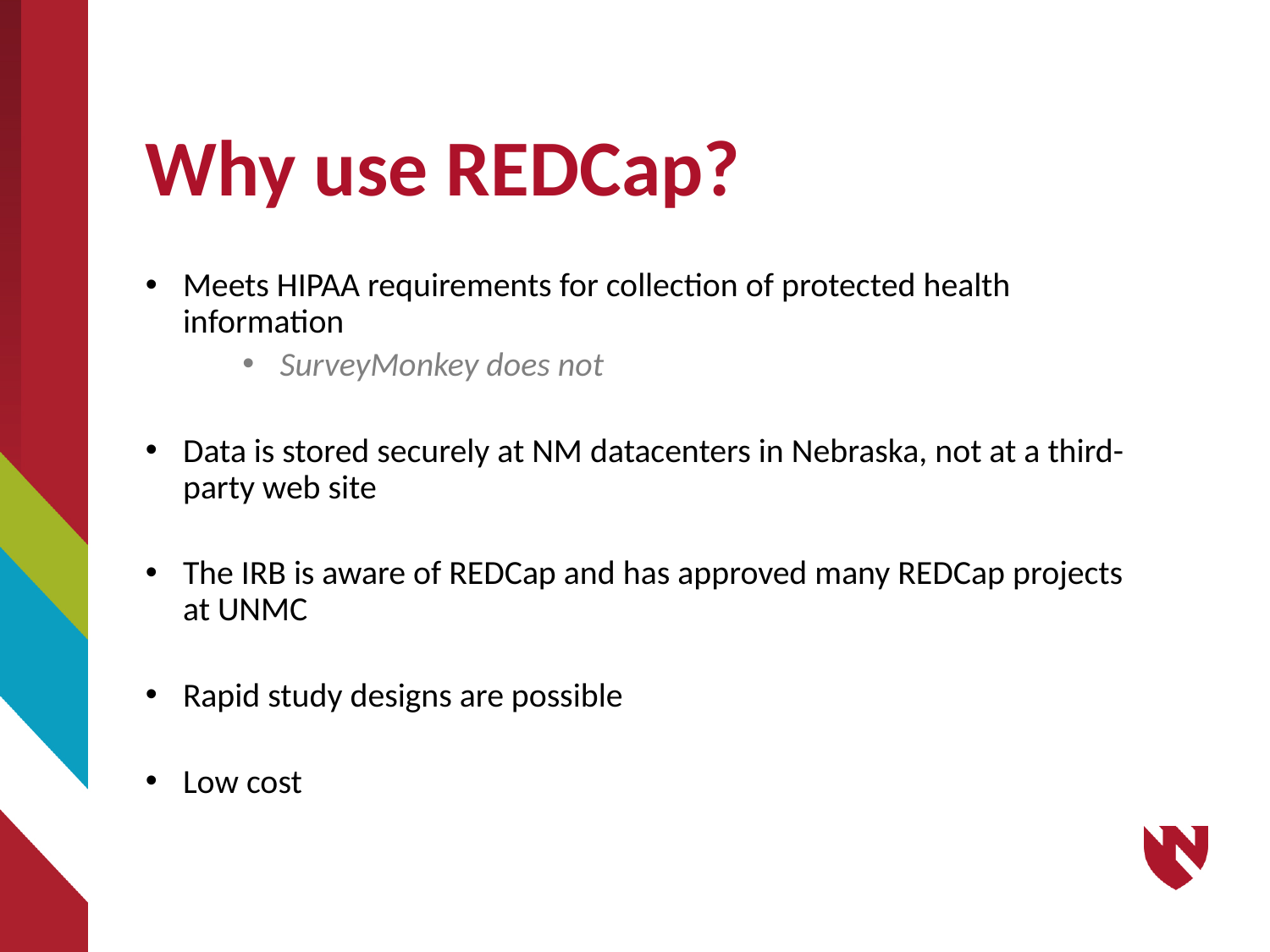

# Why use REDCap?
Meets HIPAA requirements for collection of protected health information
SurveyMonkey does not

Data is stored securely at NM datacenters in Nebraska, not at a third-party web site

The IRB is aware of REDCap and has approved many REDCap projects at UNMC

Rapid study designs are possible

Low cost